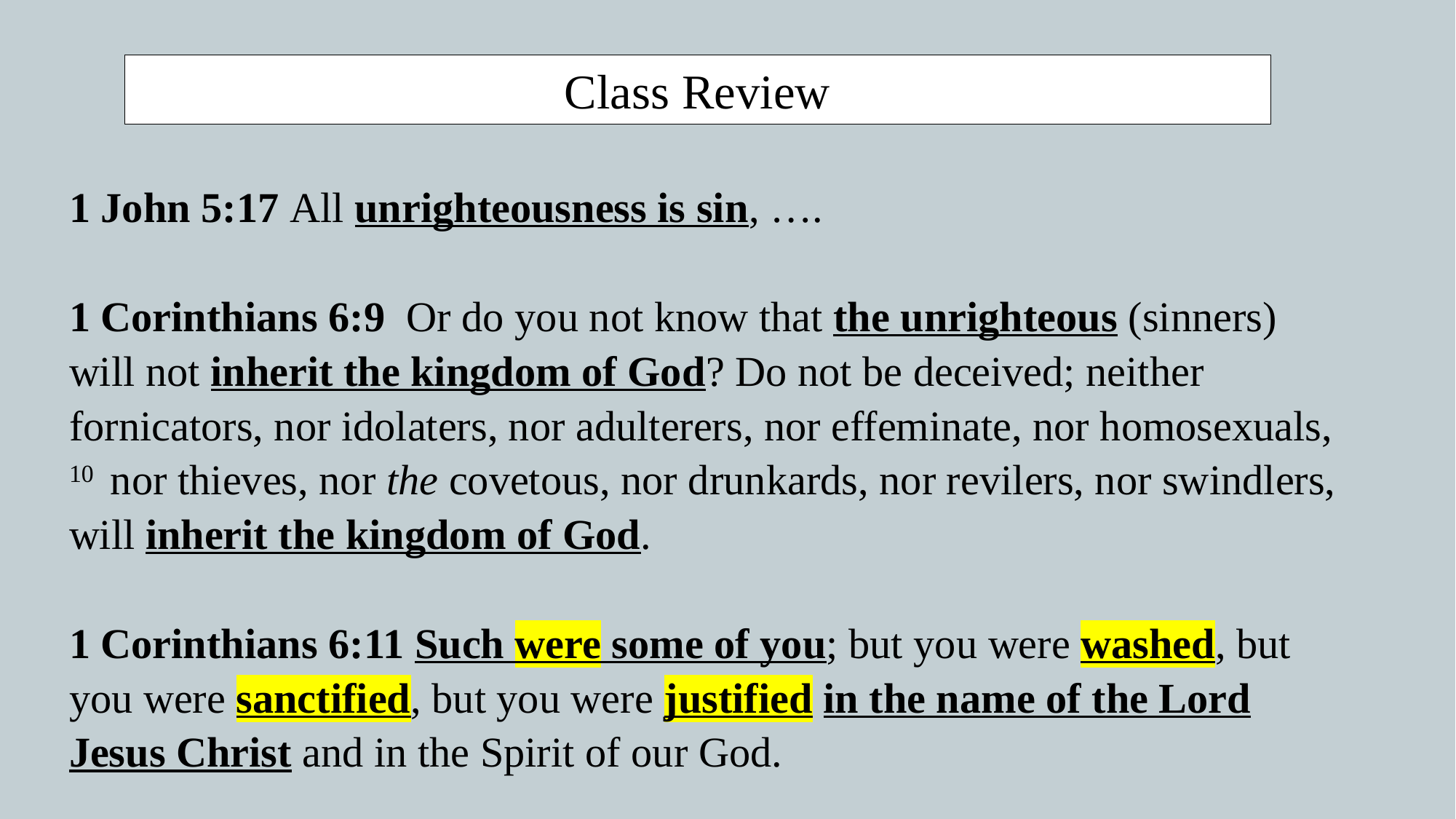

Class Review
1 John 5:17 All unrighteousness is sin, ….

1 Corinthians 6:9  Or do you not know that the unrighteous (sinners) will not inherit the kingdom of God? Do not be deceived; neither fornicators, nor idolaters, nor adulterers, nor effeminate, nor homosexuals, 10  nor thieves, nor the covetous, nor drunkards, nor revilers, nor swindlers, will inherit the kingdom of God.

1 Corinthians 6:11 Such were some of you; but you were washed, but you were sanctified, but you were justified in the name of the Lord Jesus Christ and in the Spirit of our God.